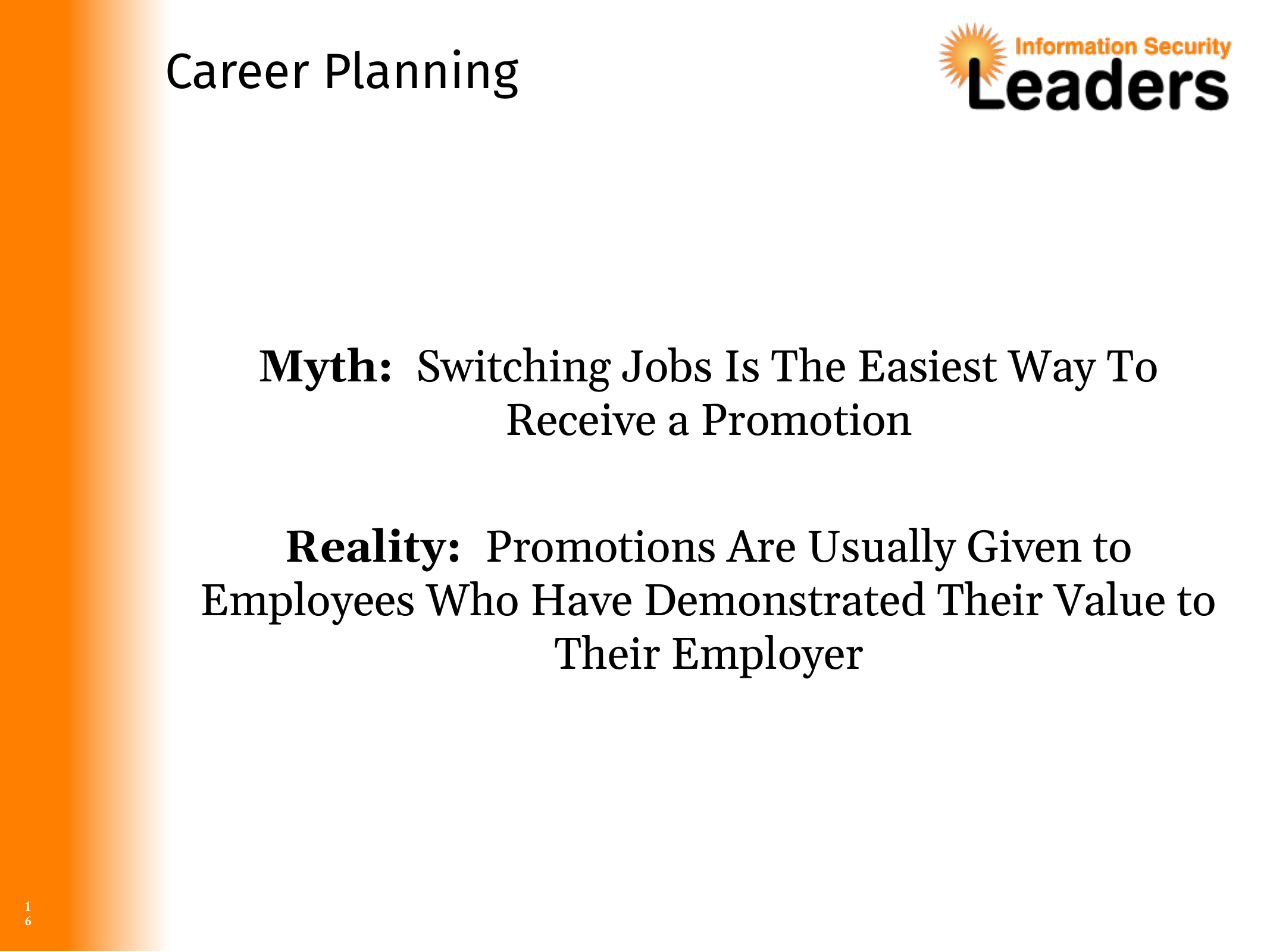

# Career Planning

Myth:  Switching Jobs Is The Easiest Way To Receive a Promotion

Reality:  Promotions Are Usually Given to Employees Who Have Demonstrated Their Value to Their Employer
16